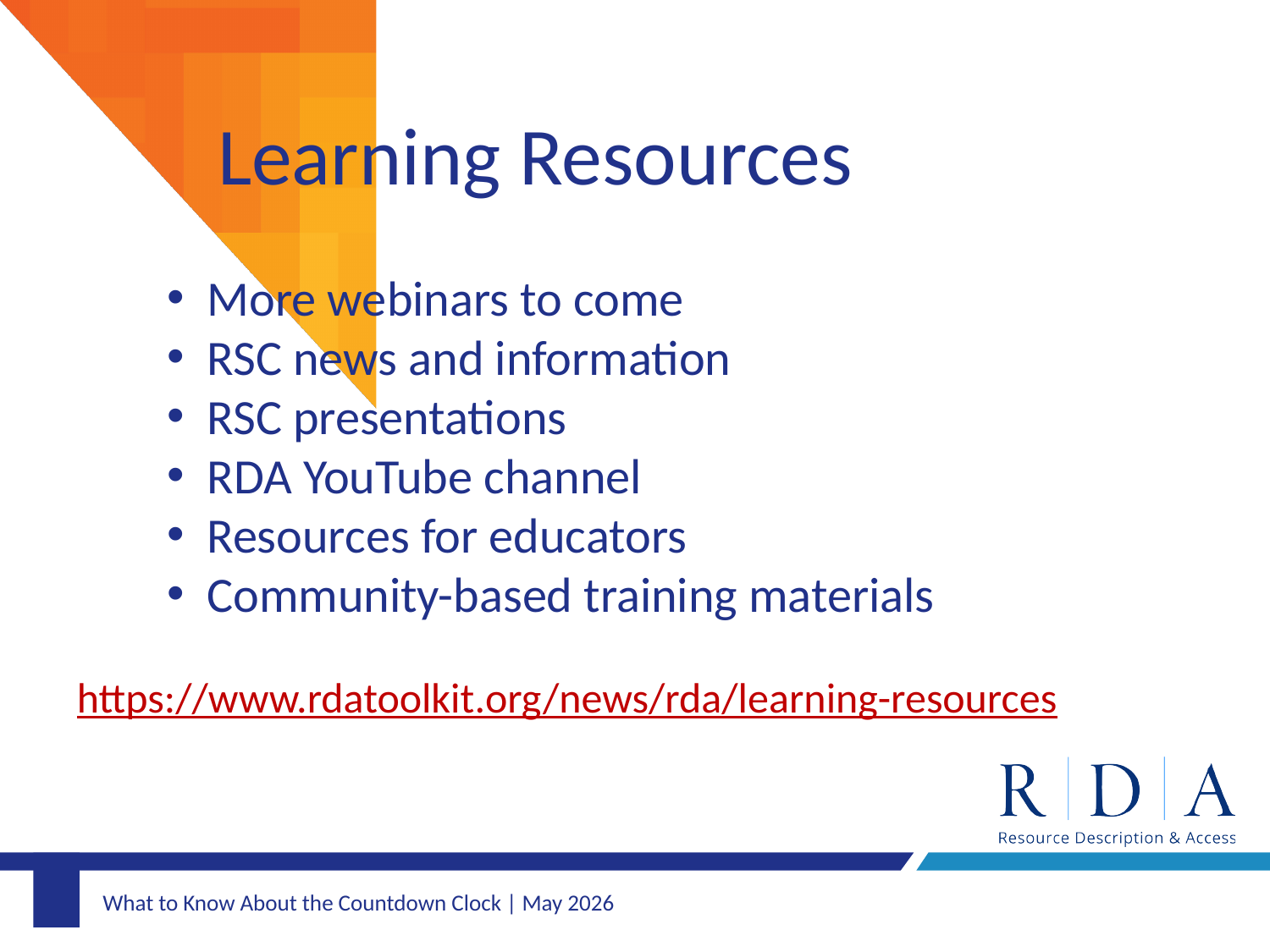

# Learning Resources
More webinars to come
RSC news and information
RSC presentations
RDA YouTube channel
Resources for educators
Community-based training materials
https://www.rdatoolkit.org/news/rda/learning-resources

What to Know About the Countdown Clock | May 2026